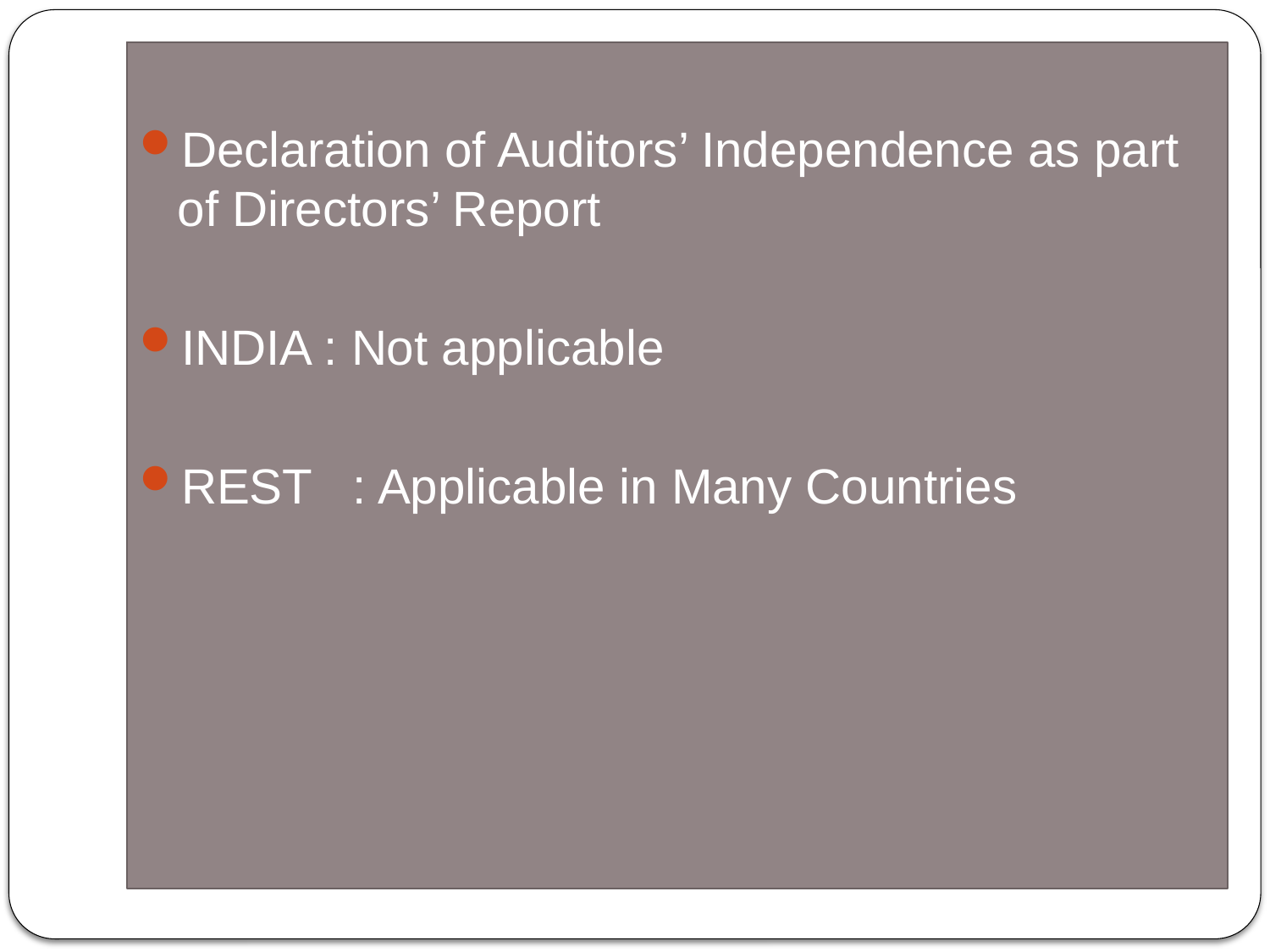

#

Declaration of Auditors’ Independence as part of Directors’ Report

INDIA : Not applicable

REST   : Applicable in Many Countries